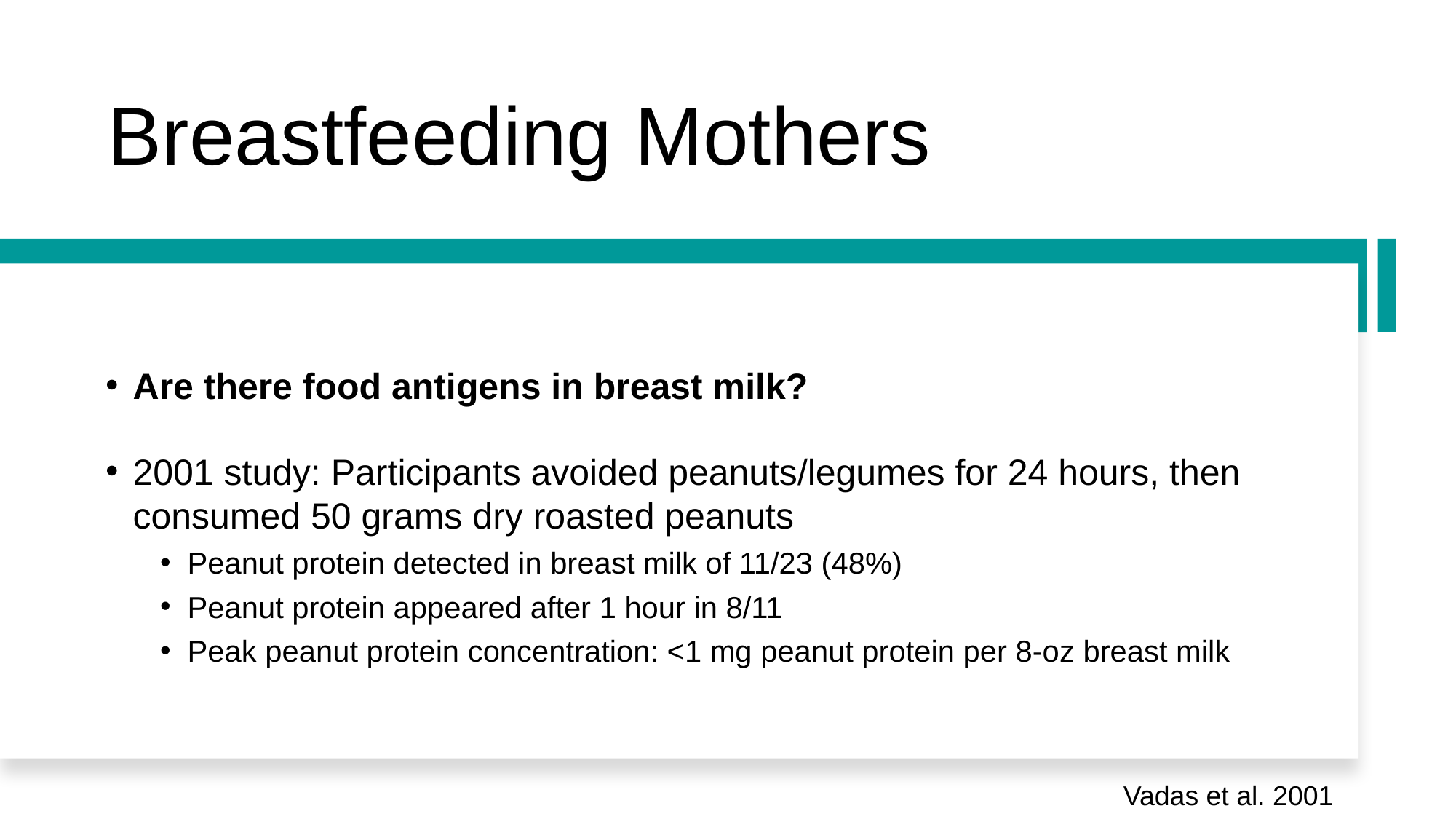

# Breastfeeding Mothers

Are there food antigens in breast milk?
2001 study: Participants avoided peanuts/legumes for 24 hours, then consumed 50 grams dry roasted peanuts
Peanut protein detected in breast milk of 11/23 (48%)
Peanut protein appeared after 1 hour in 8/11
Peak peanut protein concentration: <1 mg peanut protein per 8-oz breast milk
Vadas et al. 2001